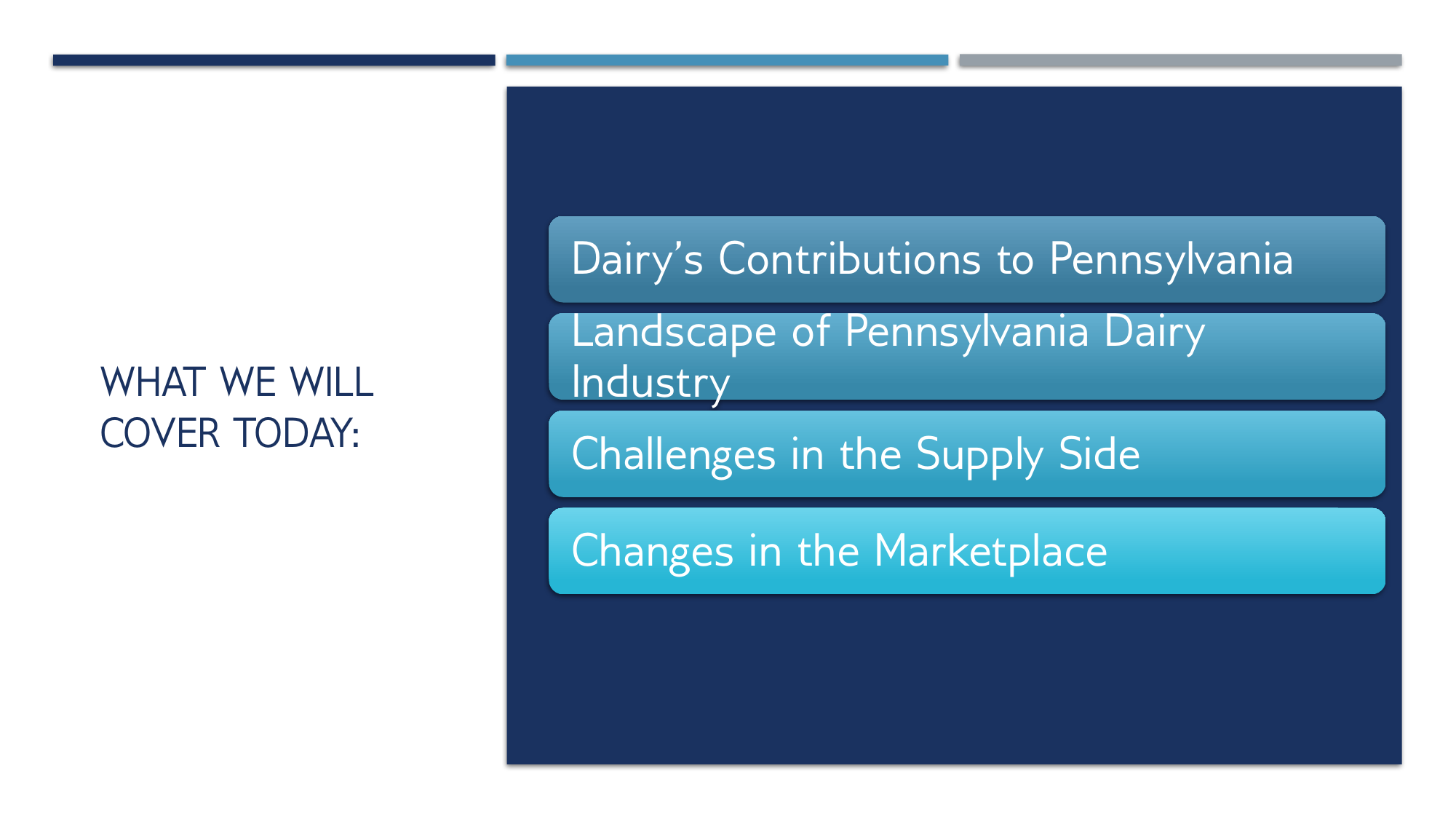

# What We Will Cover Today:
Dairy’s Contributions to Pennsylvania
Landscape of Pennsylvania Dairy Industry
Challenges in the Supply Side
Changes in the Marketplace